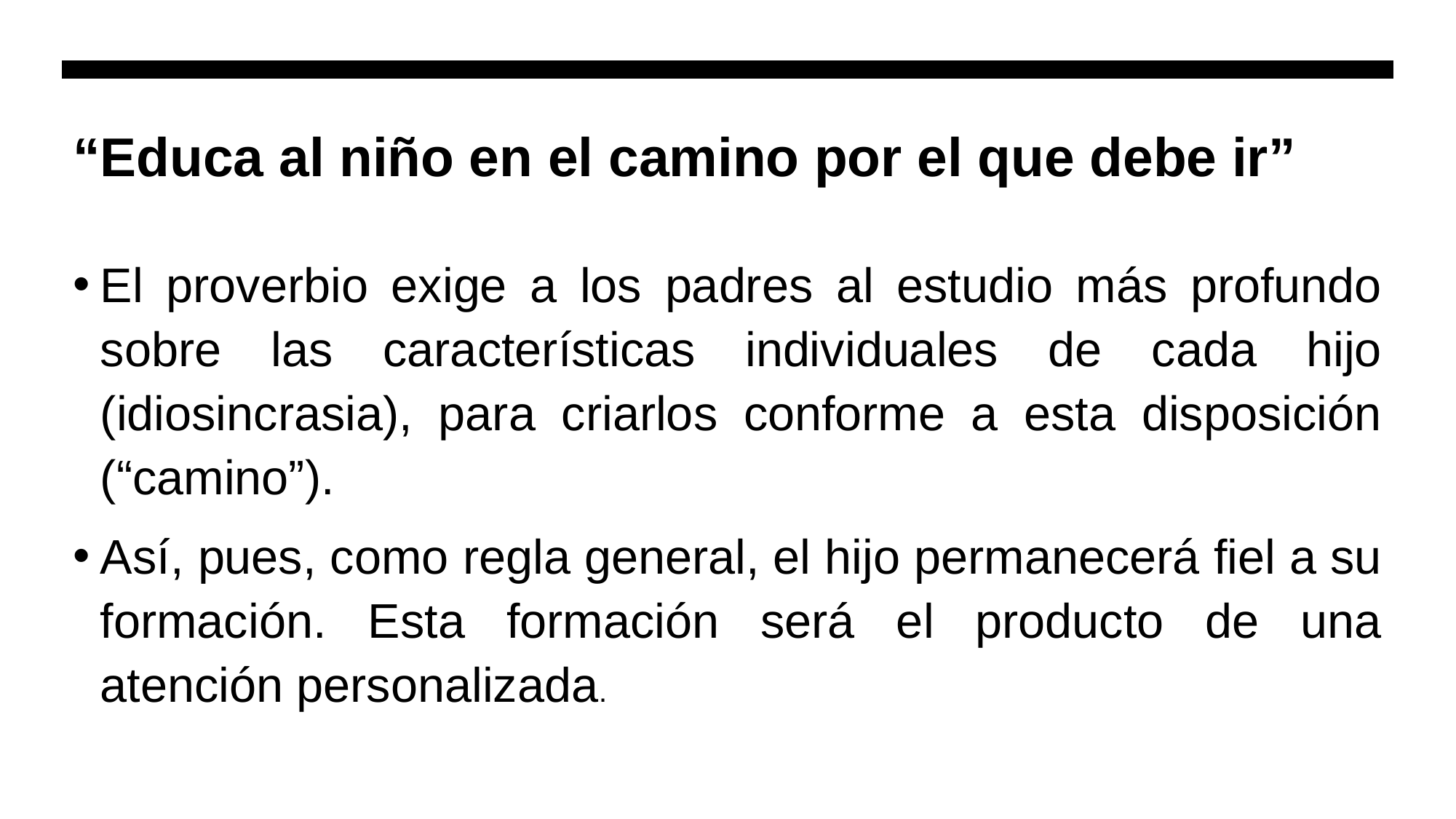

# “Educa al niño en el camino por el que debe ir”
El proverbio exige a los padres al estudio más profundo sobre las características individuales de cada hijo (idiosincrasia), para criarlos conforme a esta disposición (“camino”).
Así, pues, como regla general, el hijo permanecerá fiel a su formación. Esta formación será el producto de una atención personalizada.